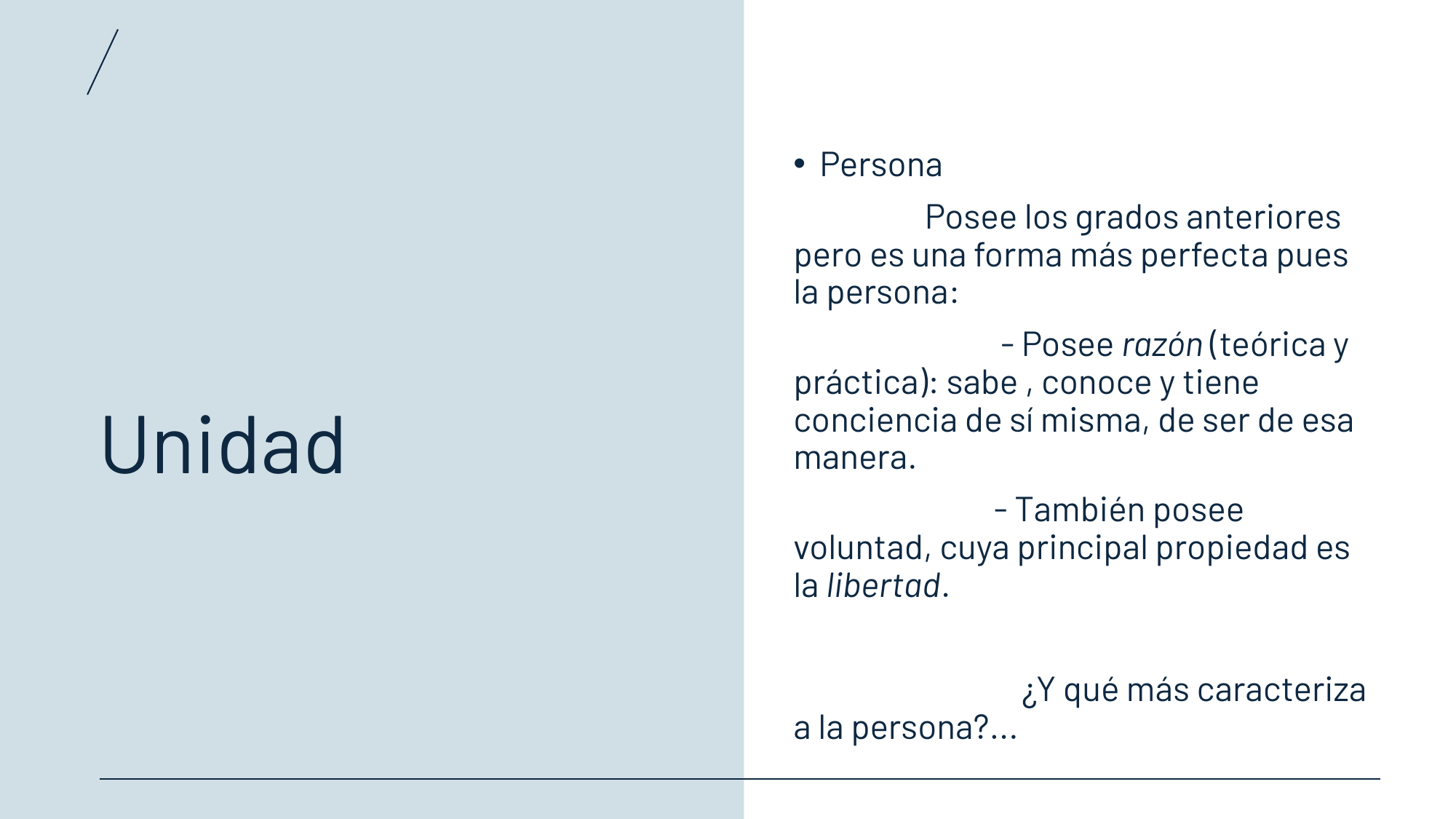

# Unidad
Persona
                   Posee los grados anteriores pero es una forma más perfecta pues la persona:
                              - Posee razón (teórica y práctica): sabe , conoce y tiene conciencia de sí misma, de ser de esa manera.
                             - También posee voluntad, cuya principal propiedad es la libertad.

                                 ¿Y qué más caracteriza a la persona?...